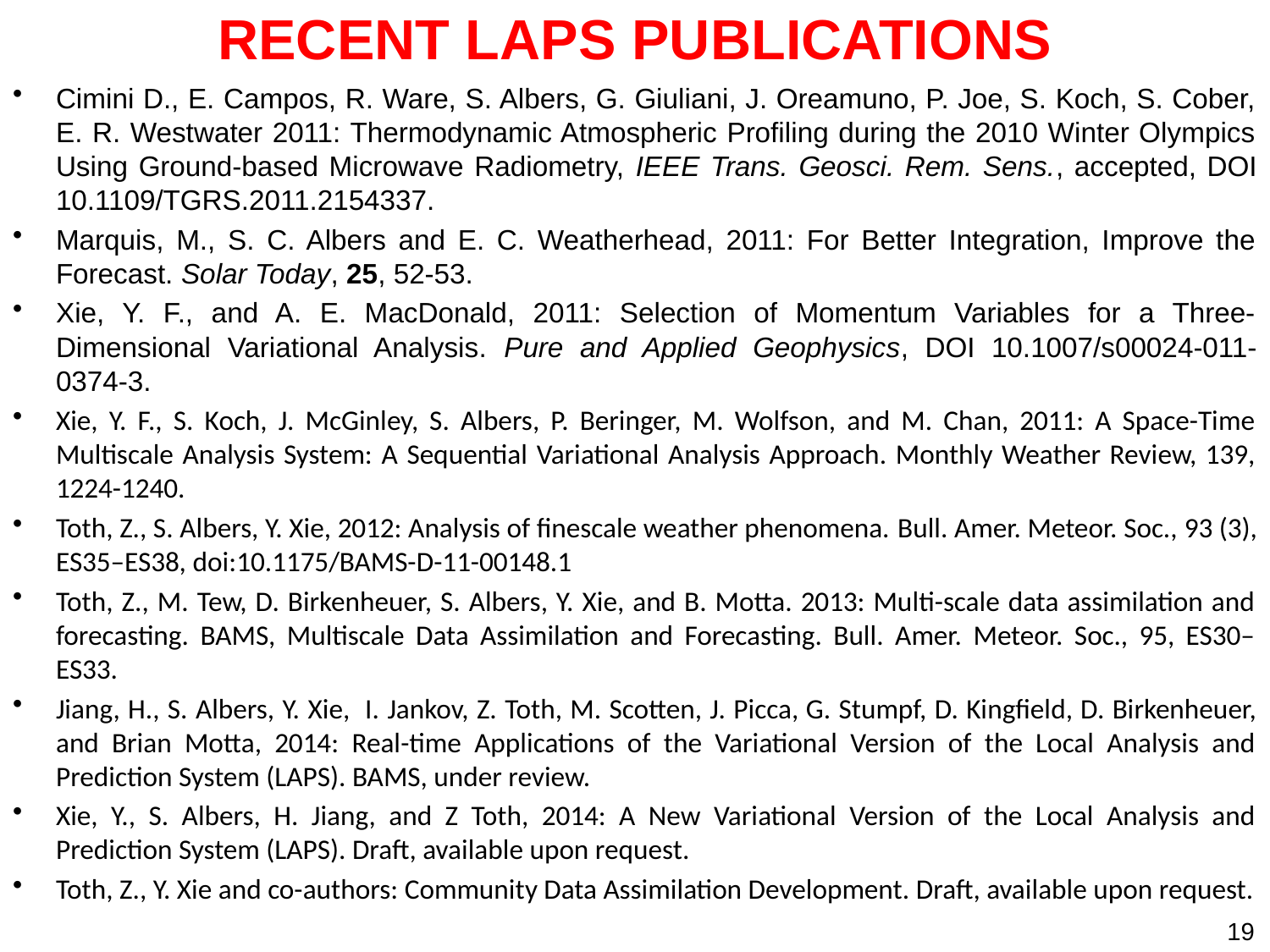

# RECENT LAPS PUBLICATIONS
Cimini D., E. Campos, R. Ware, S. Albers, G. Giuliani, J. Oreamuno, P. Joe, S. Koch, S. Cober, E. R. Westwater 2011: Thermodynamic Atmospheric Profiling during the 2010 Winter Olympics Using Ground-based Microwave Radiometry, IEEE Trans. Geosci. Rem. Sens., accepted, DOI 10.1109/TGRS.2011.2154337.
Marquis, M., S. C. Albers and E. C. Weatherhead, 2011: For Better Integration, Improve the Forecast. Solar Today, 25, 52-53.
Xie, Y. F., and A. E. MacDonald, 2011: Selection of Momentum Variables for a Three-Dimensional Variational Analysis. Pure and Applied Geophysics, DOI 10.1007/s00024-011-0374-3.
Xie, Y. F., S. Koch, J. McGinley, S. Albers, P. Beringer, M. Wolfson, and M. Chan, 2011: A Space-Time Multiscale Analysis System: A Sequential Variational Analysis Approach. Monthly Weather Review, 139, 1224-1240.
Toth, Z., S. Albers, Y. Xie, 2012: Analysis of finescale weather phenomena. Bull. Amer. Meteor. Soc., 93 (3), ES35–ES38, doi:10.1175/BAMS-D-11-00148.1
Toth, Z., M. Tew, D. Birkenheuer, S. Albers, Y. Xie, and B. Motta. 2013: Multi-scale data assimilation and forecasting. BAMS, Multiscale Data Assimilation and Forecasting. Bull. Amer. Meteor. Soc., 95, ES30–ES33.
Jiang, H., S. Albers, Y. Xie,  I. Jankov, Z. Toth, M. Scotten, J. Picca, G. Stumpf, D. Kingfield, D. Birkenheuer, and Brian Motta, 2014: Real-time Applications of the Variational Version of the Local Analysis and Prediction System (LAPS). BAMS, under review.
Xie, Y., S. Albers, H. Jiang, and Z Toth, 2014: A New Variational Version of the Local Analysis and Prediction System (LAPS). Draft, available upon request.
Toth, Z., Y. Xie and co-authors: Community Data Assimilation Development. Draft, available upon request.
19